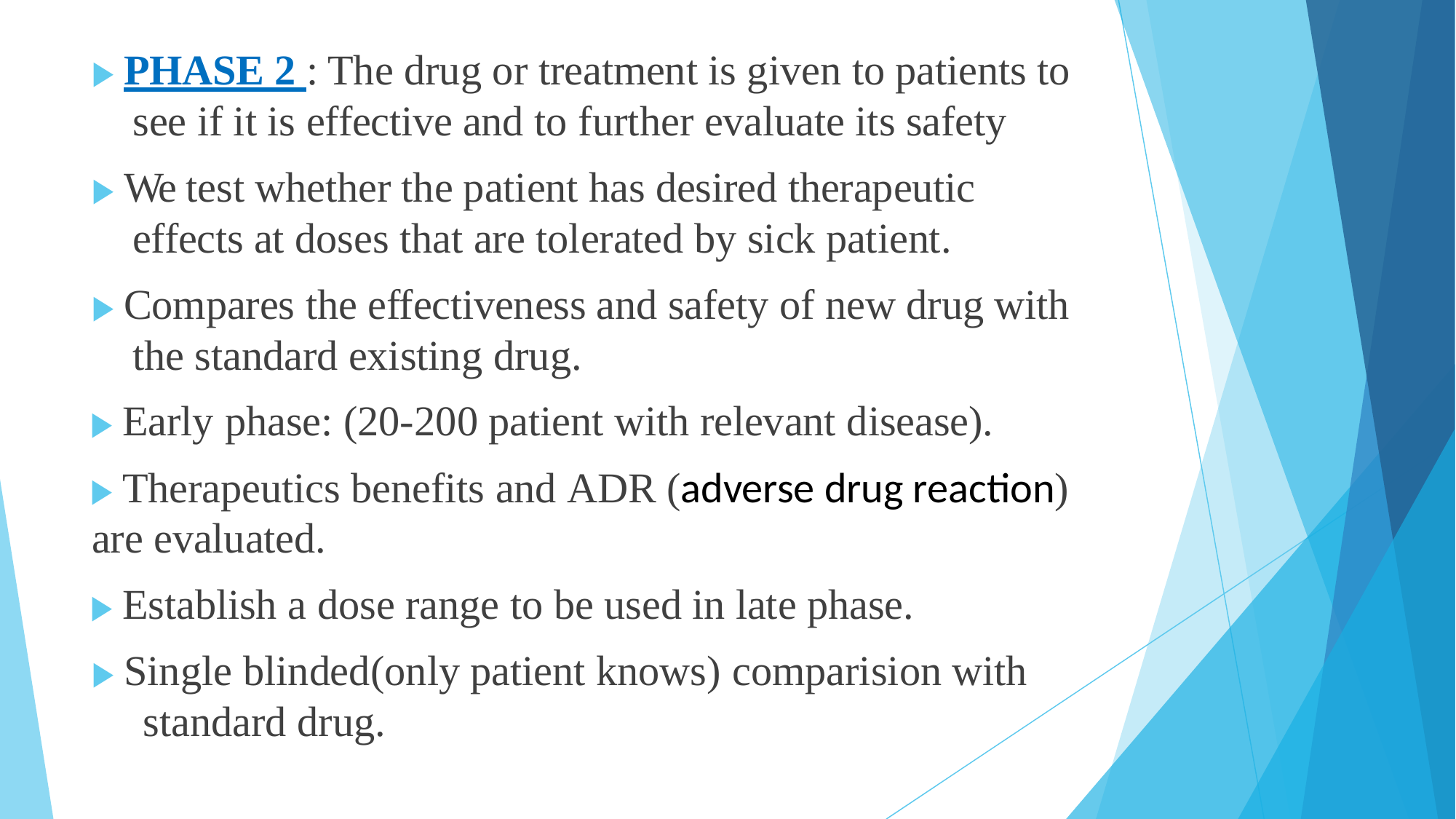

▶ PHASE 2 : The drug or treatment is given to patients to  see if it is effective and to further evaluate its safety
▶ We test whether the patient has desired therapeutic  effects at doses that are tolerated by sick patient.
▶ Compares the effectiveness and safety of new drug with  the standard existing drug.
▶ Early phase: (20-200 patient with relevant disease).
▶ Therapeutics benefits and ADR (adverse drug reaction) are evaluated.
▶ Establish a dose range to be used in late phase.
▶ Single blinded(only patient knows) comparision with  standard drug.